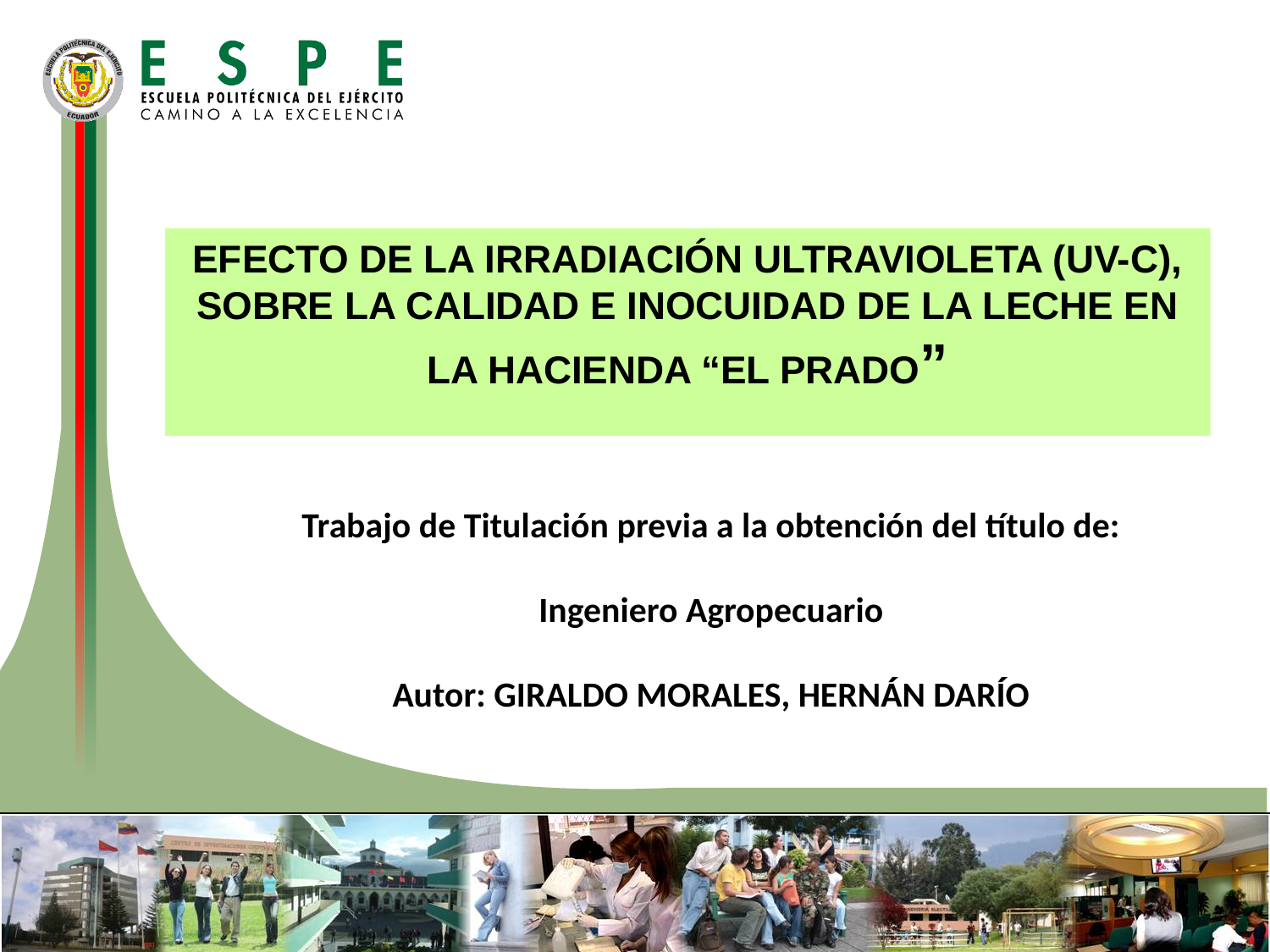

EFECTO DE LA IRRADIACIÓN ULTRAVIOLETA (UV-C), SOBRE LA CALIDAD E INOCUIDAD DE LA LECHE EN LA HACIENDA “EL PRADO”
Trabajo de Titulación previa a la obtención del título de:

Ingeniero Agropecuario

Autor: GIRALDO MORALES, HERNÁN DARÍO